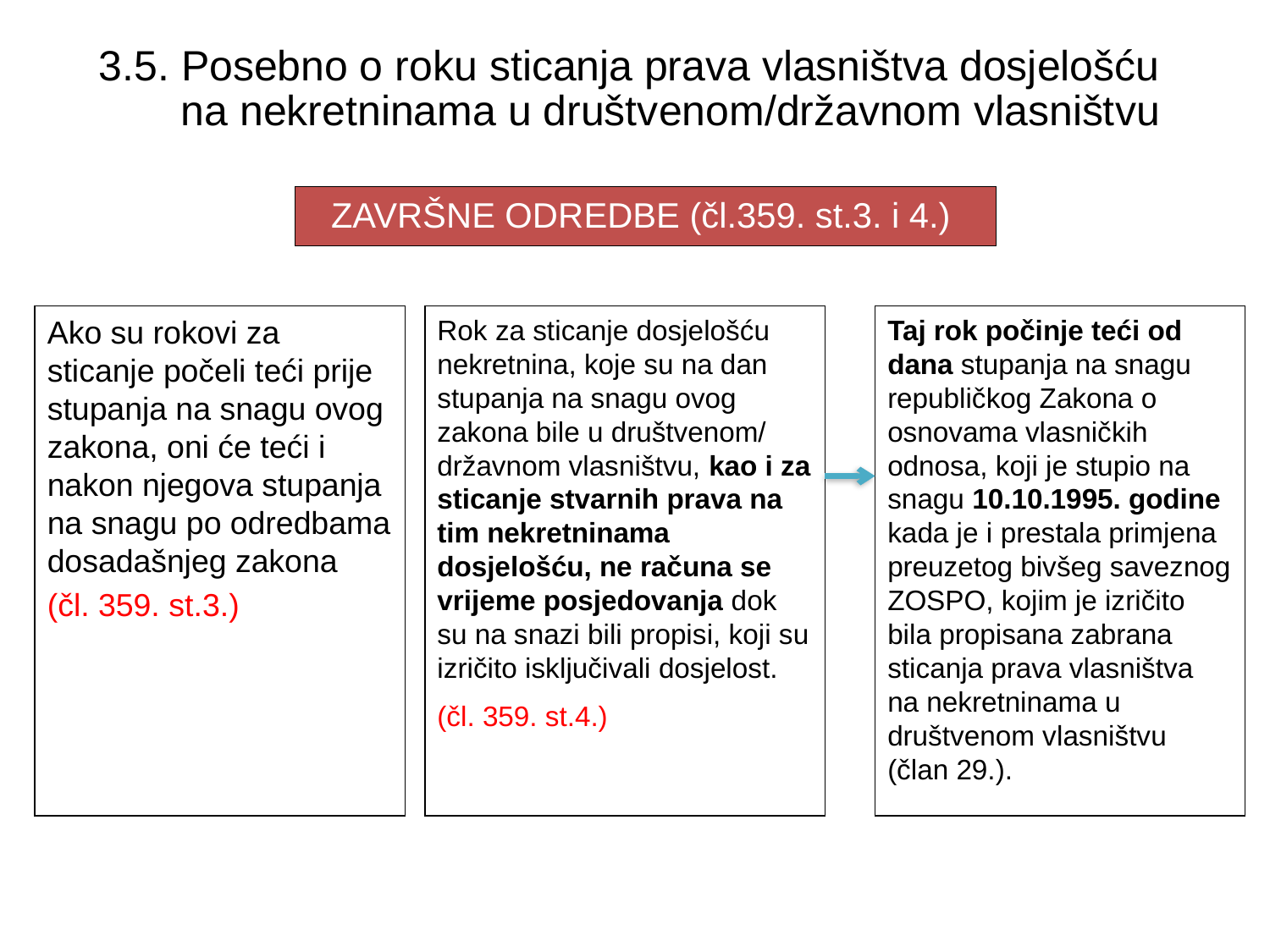

# 3.5. Posebno o roku sticanja prava vlasništva dosjelošću na nekretninama u društvenom/državnom vlasništvu
ZAVRŠNE ODREDBE (čl.359. st.3. i 4.)
Ako su rokovi za sticanje počeli teći prije stupanja na snagu ovog zakona, oni će teći i nakon njegova stupanja na snagu po odredbama dosadašnjeg zakona
(čl. 359. st.3.)
Rok za sticanje dosjelošću nekretnina, koje su na dan stupanja na snagu ovog zakona bile u društvenom/ državnom vlasništvu, kao i za sticanje stvarnih prava na tim nekretninama dosjelošću, ne računa se vrijeme posjedovanja dok su na snazi bili propisi, koji su izričito isključivali dosjelost.
(čl. 359. st.4.) E (čl.359. st.3. i 4.)
Taj rok počinje teći od dana stupanja na snagu republičkog Zakona o osnovama vlasničkih odnosa, koji je stupio na snagu 10.10.1995. godine kada je i prestala primjena preuzetog bivšeg saveznog ZOSPO, kojim je izričito bila propisana zabrana sticanja prava vlasništva na nekretninama u društvenom vlasništvu (član 29.).